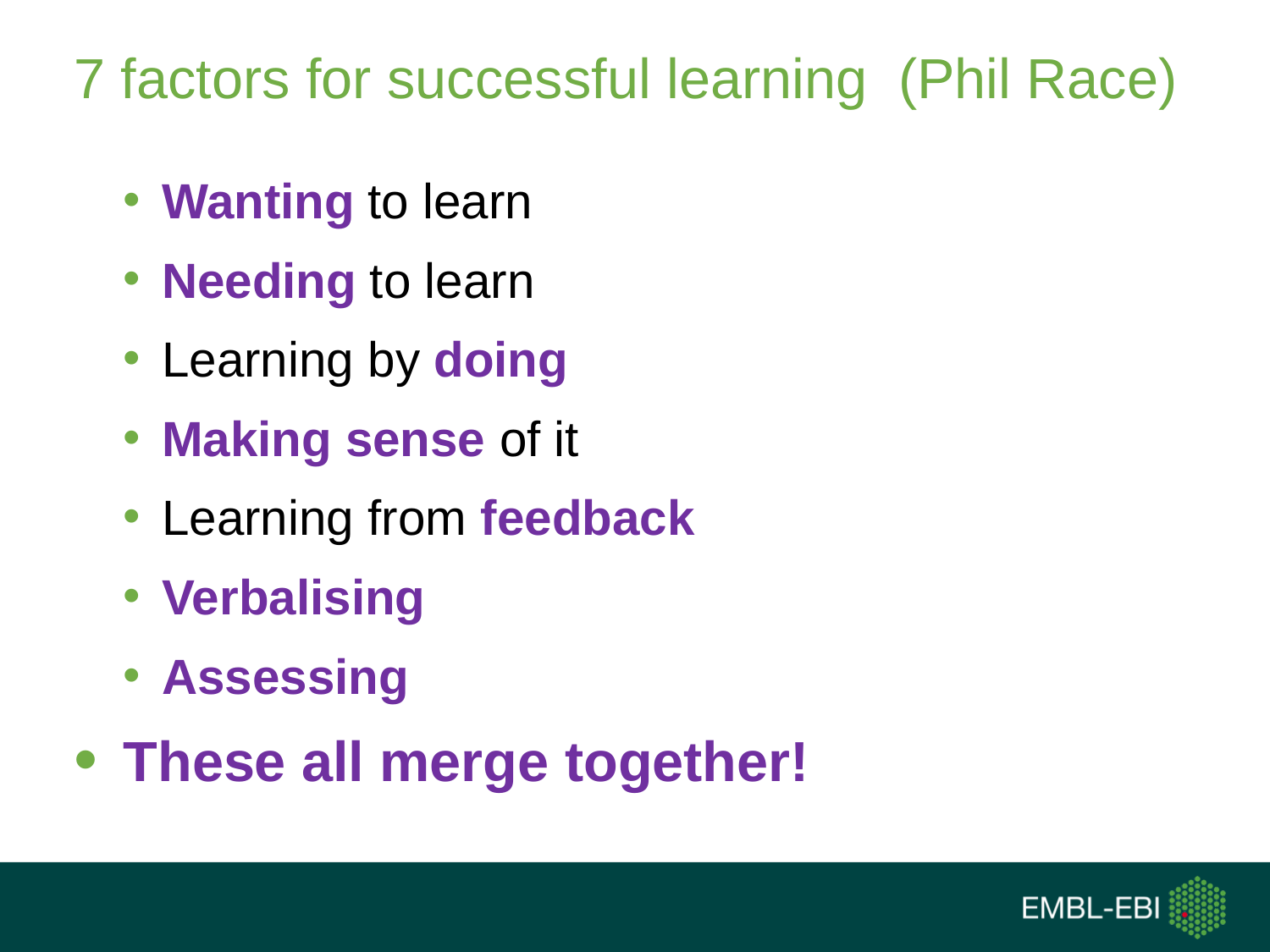

# 7 factors for successful learning  (Phil Race)
Wanting to learn
Needing to learn
Learning by doing
Making sense of it
Learning from feedback
Verbalising
Assessing
These all merge together!